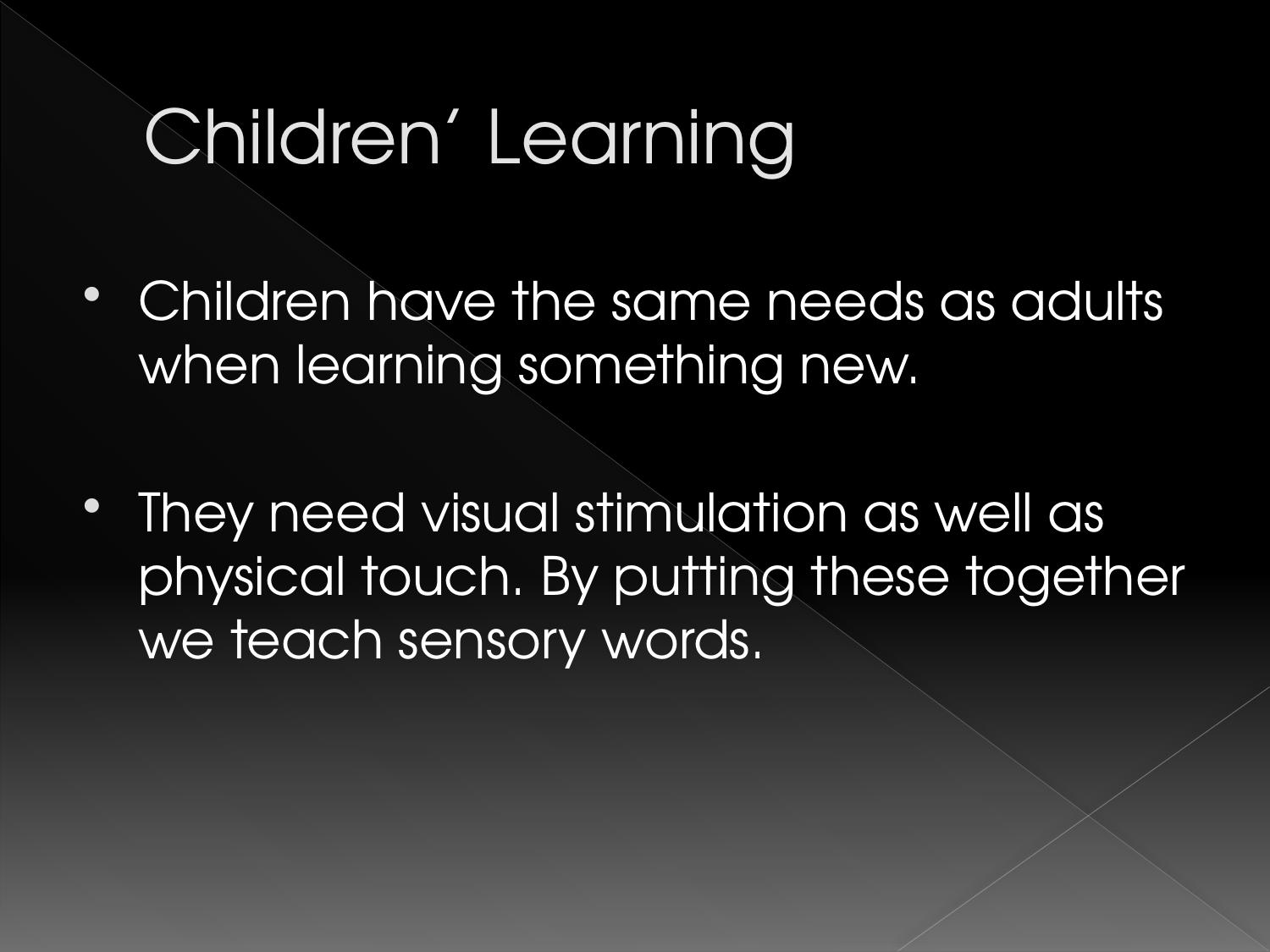

# Children’ Learning
Children have the same needs as adults when learning something new.

They need visual stimulation as well as physical touch. By putting these together we teach sensory words.